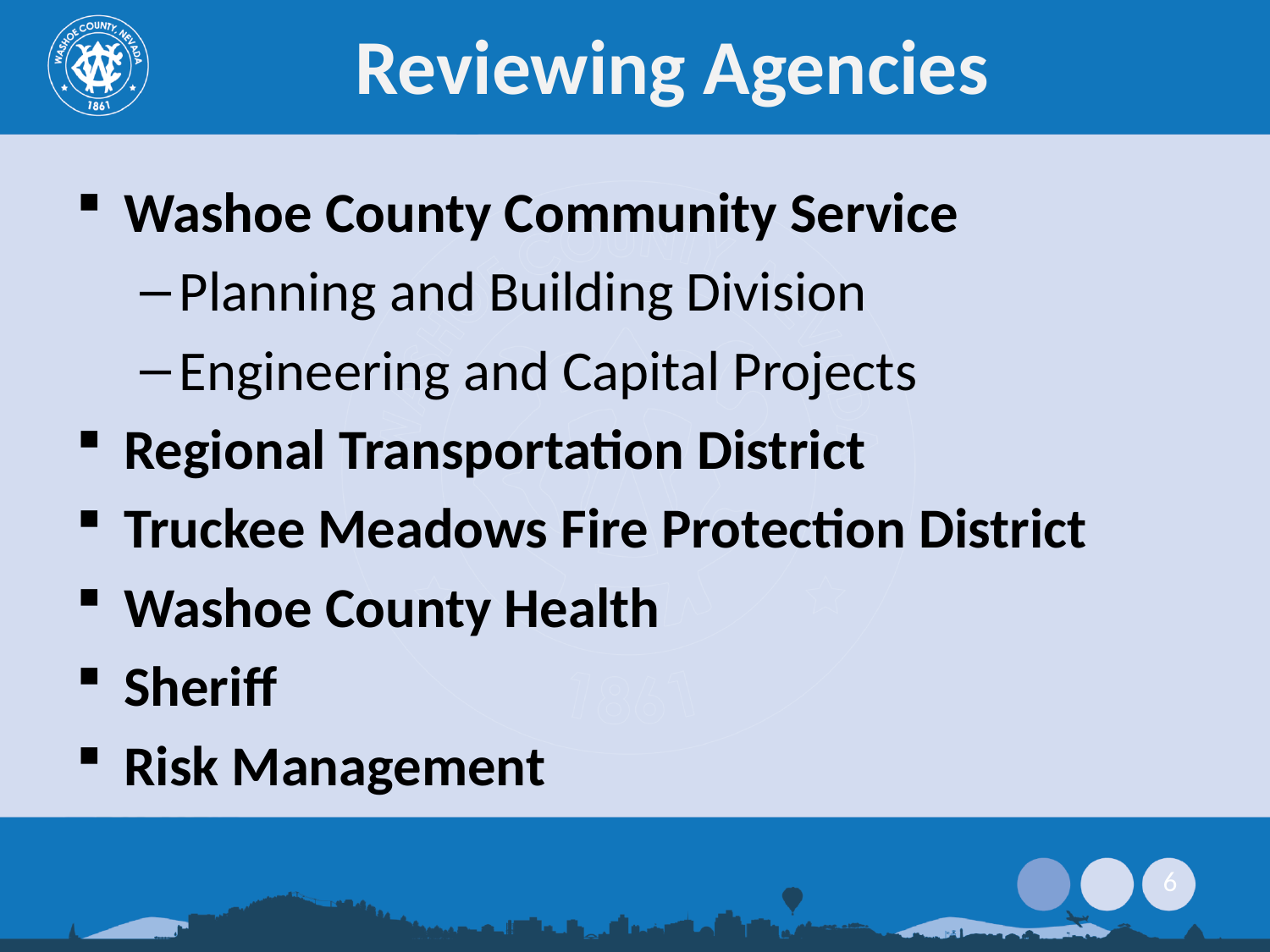

# Reviewing Agencies
Washoe County Community Service
Planning and Building Division
Engineering and Capital Projects
Regional Transportation District
Truckee Meadows Fire Protection District
Washoe County Health
Sheriff
Risk Management